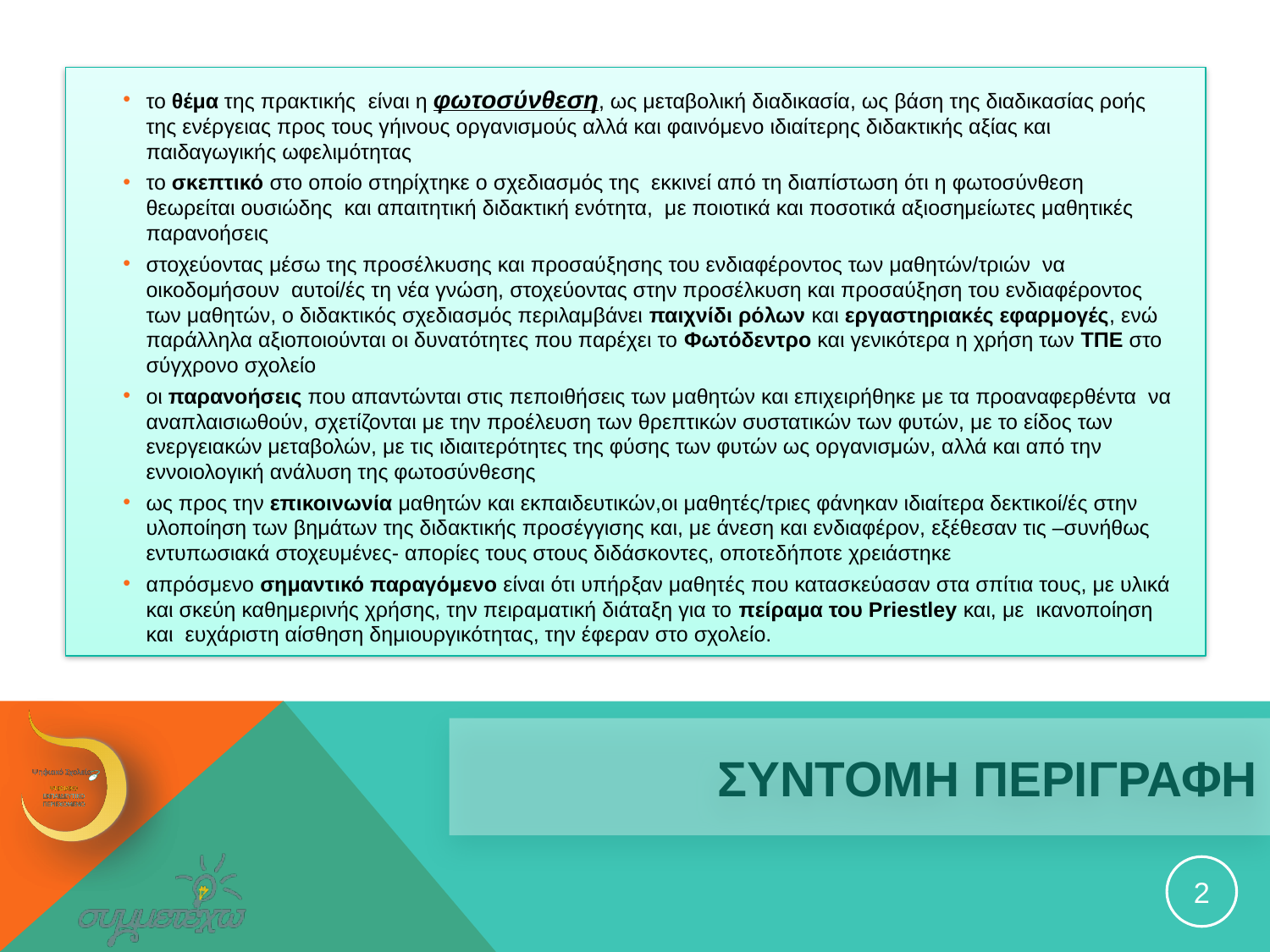

το θέμα της πρακτικής  είναι η φωτοσύνθεση, ως μεταβολική διαδικασία, ως βάση της διαδικασίας ροής της ενέργειας προς τους γήινους οργανισμούς αλλά και φαινόμενο ιδιαίτερης διδακτικής αξίας και παιδαγωγικής ωφελιμότητας
το σκεπτικό στο οποίο στηρίχτηκε ο σχεδιασμός της  εκκινεί από τη διαπίστωση ότι η φωτοσύνθεση θεωρείται ουσιώδης  και απαιτητική διδακτική ενότητα,  με ποιοτικά και ποσοτικά αξιοσημείωτες μαθητικές παρανοήσεις
στοχεύοντας μέσω της προσέλκυσης και προσαύξησης του ενδιαφέροντος των μαθητών/τριών  να οικοδομήσουν  αυτοί/ές τη νέα γνώση, στοχεύοντας στην προσέλκυση και προσαύξηση του ενδιαφέροντος των μαθητών, ο διδακτικός σχεδιασμός περιλαμβάνει παιχνίδι ρόλων και εργαστηριακές εφαρμογές, ενώ παράλληλα αξιοποιούνται οι δυνατότητες που παρέχει το Φωτόδεντρο και γενικότερα η χρήση των ΤΠΕ στο σύγχρονο σχολείο
οι παρανοήσεις που απαντώνται στις πεποιθήσεις των μαθητών και επιχειρήθηκε με τα προαναφερθέντα  να αναπλαισιωθούν, σχετίζονται με την προέλευση των θρεπτικών συστατικών των φυτών, με το είδος των ενεργειακών μεταβολών, με τις ιδιαιτερότητες της φύσης των φυτών ως οργανισμών, αλλά και από την εννοιολογική ανάλυση της φωτοσύνθεσης
ως προς την επικοινωνία μαθητών και εκπαιδευτικών,οι μαθητές/τριες φάνηκαν ιδιαίτερα δεκτικοί/ές στην υλοποίηση των βημάτων της διδακτικής προσέγγισης και, με άνεση και ενδιαφέρον, εξέθεσαν τις –συνήθως εντυπωσιακά στοχευμένες- απορίες τους στους διδάσκοντες, οποτεδήποτε χρειάστηκε
απρόσμενο σημαντικό παραγόμενο είναι ότι υπήρξαν μαθητές που κατασκεύασαν στα σπίτια τους, με υλικά και σκεύη καθημερινής χρήσης, την πειραματική διάταξη για το πείραμα του Priestley και, με  ικανοποίηση και  ευχάριστη αίσθηση δημιουργικότητας, την έφεραν στο σχολείο.
# ΣΥΝΤΟΜΗ ΠΕΡΙΓΡΑΦΗ
2